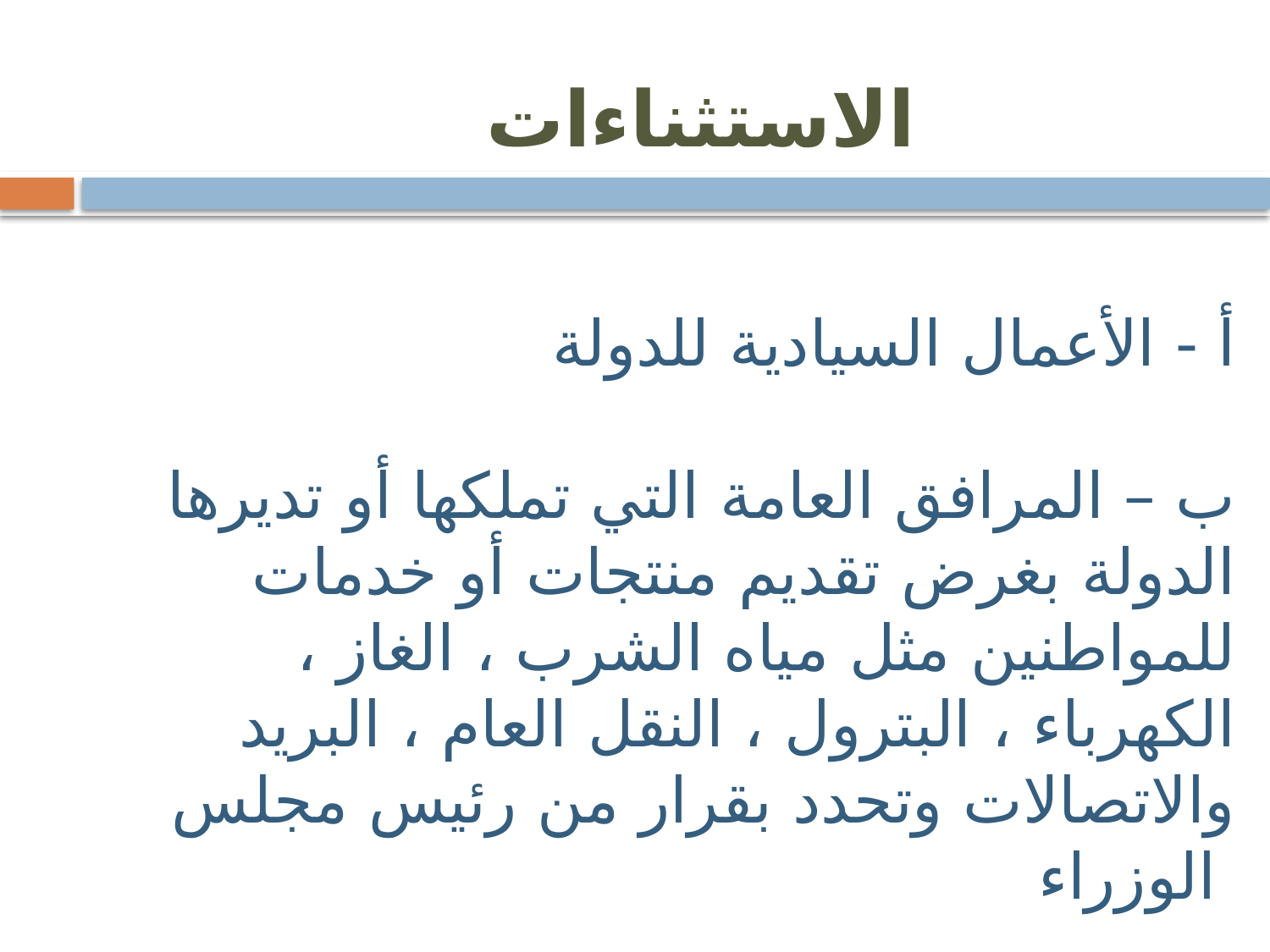

# الاستثناءات
 أ - الأعمال السيادية للدولة

ب – المرافق العامة التي تملكها أو تديرها الدولة بغرض تقديم منتجات أو خدمات للمواطنين مثل مياه الشرب ، الغاز ، الكهرباء ، البترول ، النقل العام ، البريد والاتصالات وتحدد بقرار من رئيس مجلس الوزراء